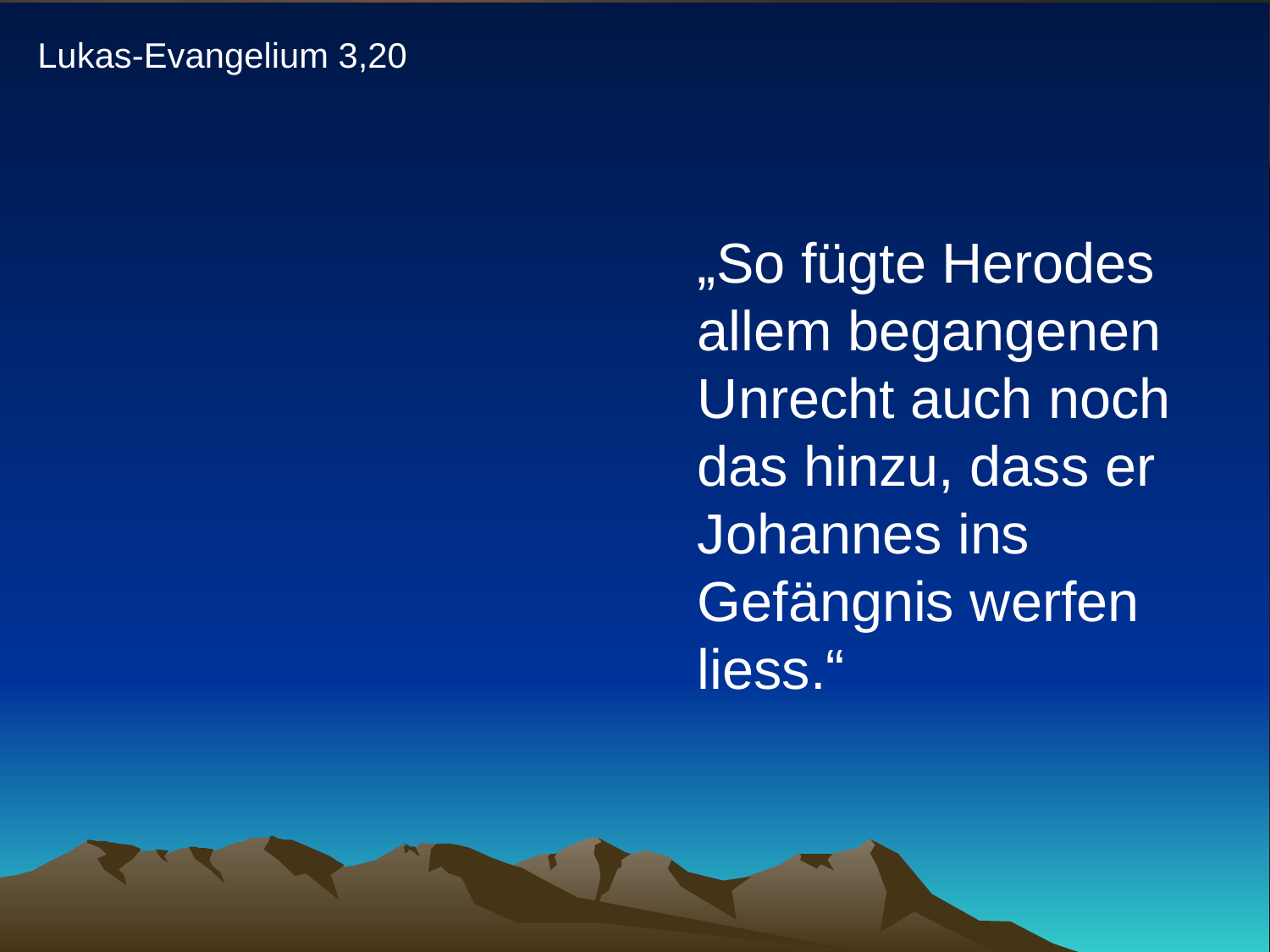

Lukas-Evangelium 3,20
# „So fügte Herodes allem begangenen Unrecht auch noch das hinzu, dass er Johannes ins Gefängnis werfen liess.“